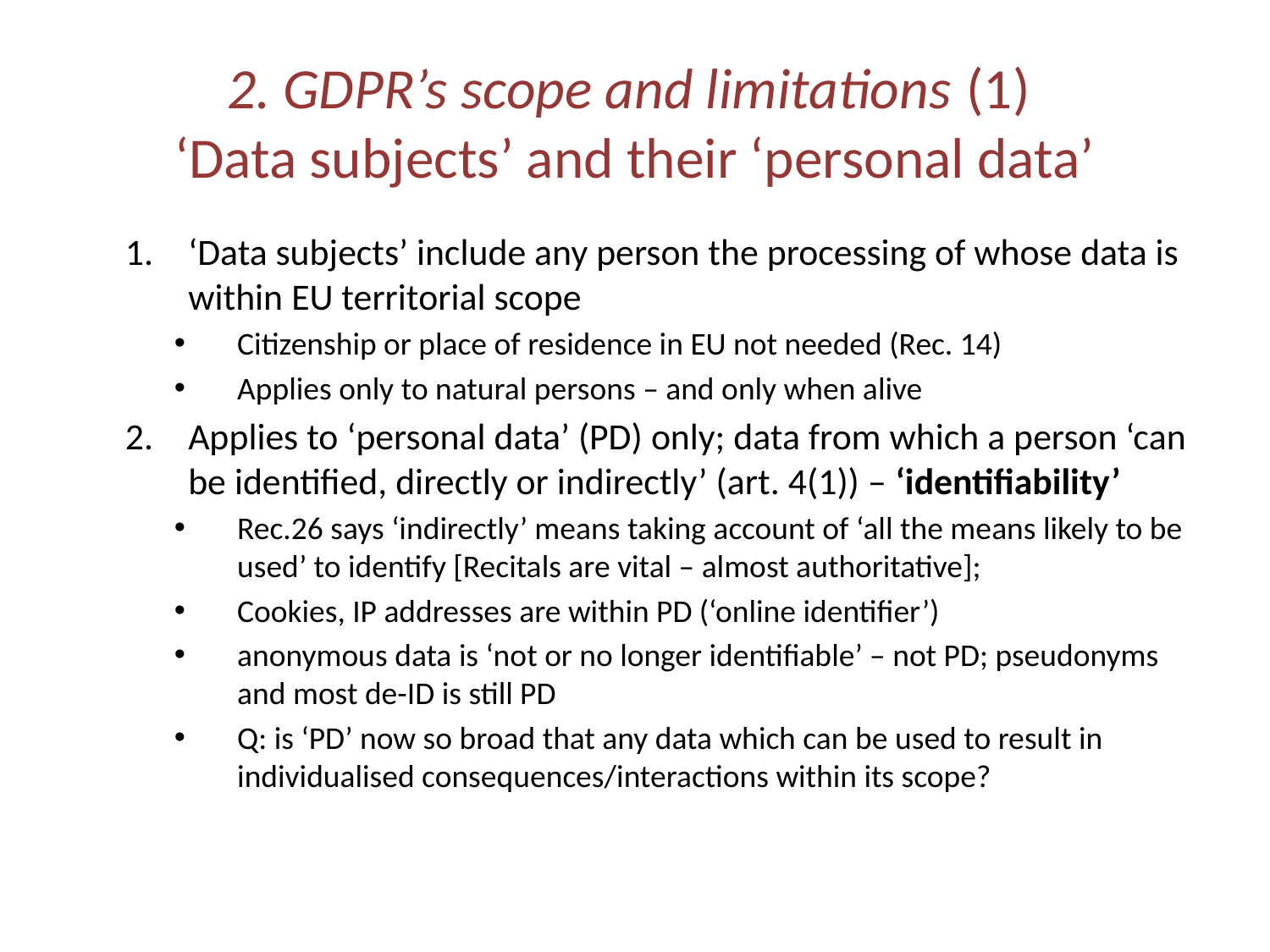

# 2. GDPR’s scope and limitations (1) ‘Data subjects’ and their ‘personal data’
‘Data subjects’ include any person the processing of whose data is within EU territorial scope
Citizenship or place of residence in EU not needed (Rec. 14)
Applies only to natural persons – and only when alive
Applies to ‘personal data’ (PD) only; data from which a person ‘can be identified, directly or indirectly’ (art. 4(1)) – ‘identifiability’
Rec.26 says ‘indirectly’ means taking account of ‘all the means likely to be used’ to identify [Recitals are vital – almost authoritative];
Cookies, IP addresses are within PD (‘online identifier’)
anonymous data is ‘not or no longer identifiable’ – not PD; pseudonyms and most de-ID is still PD
Q: is ‘PD’ now so broad that any data which can be used to result in individualised consequences/interactions within its scope?